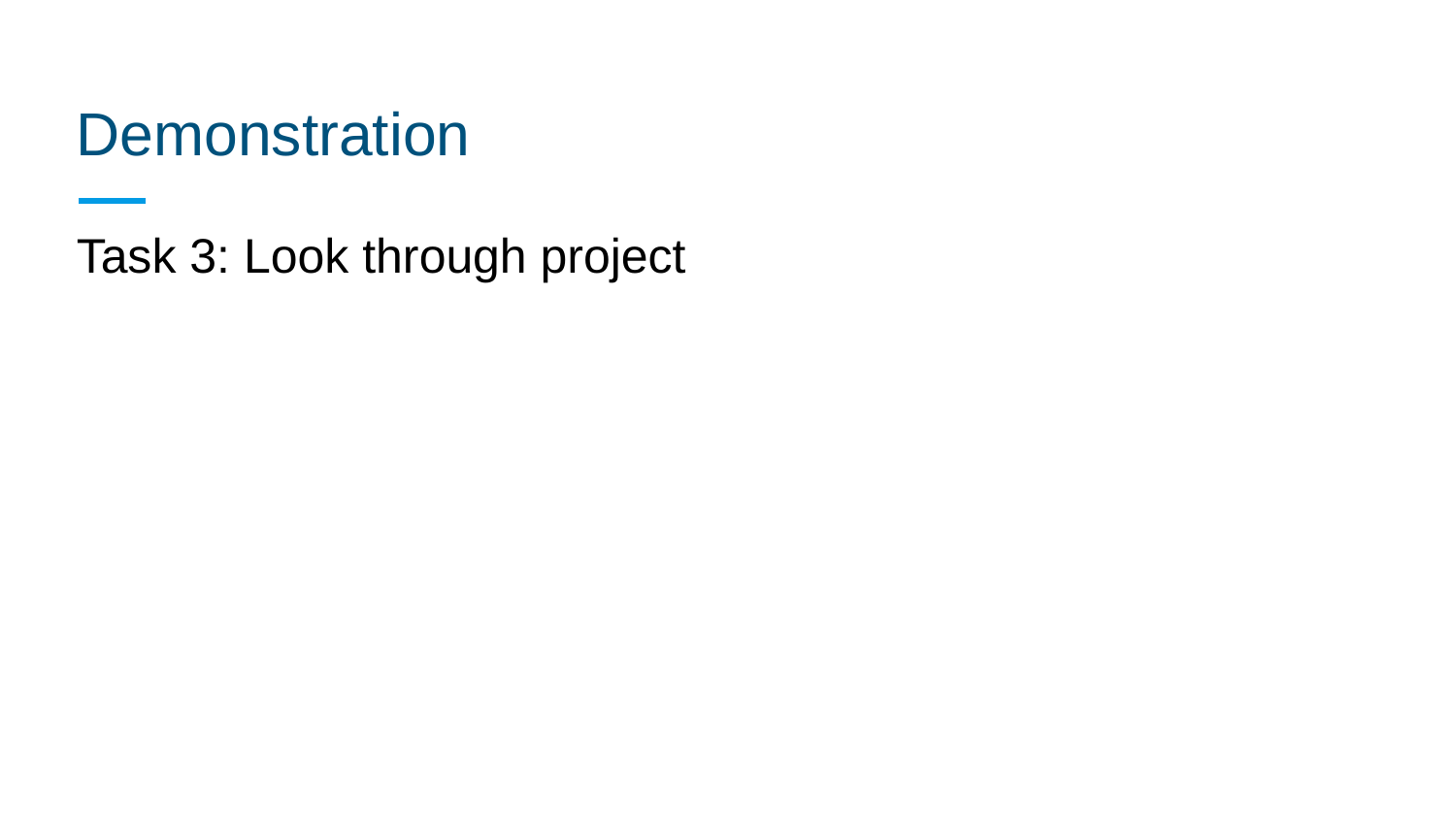

# Demonstration
Task 3: Look through project